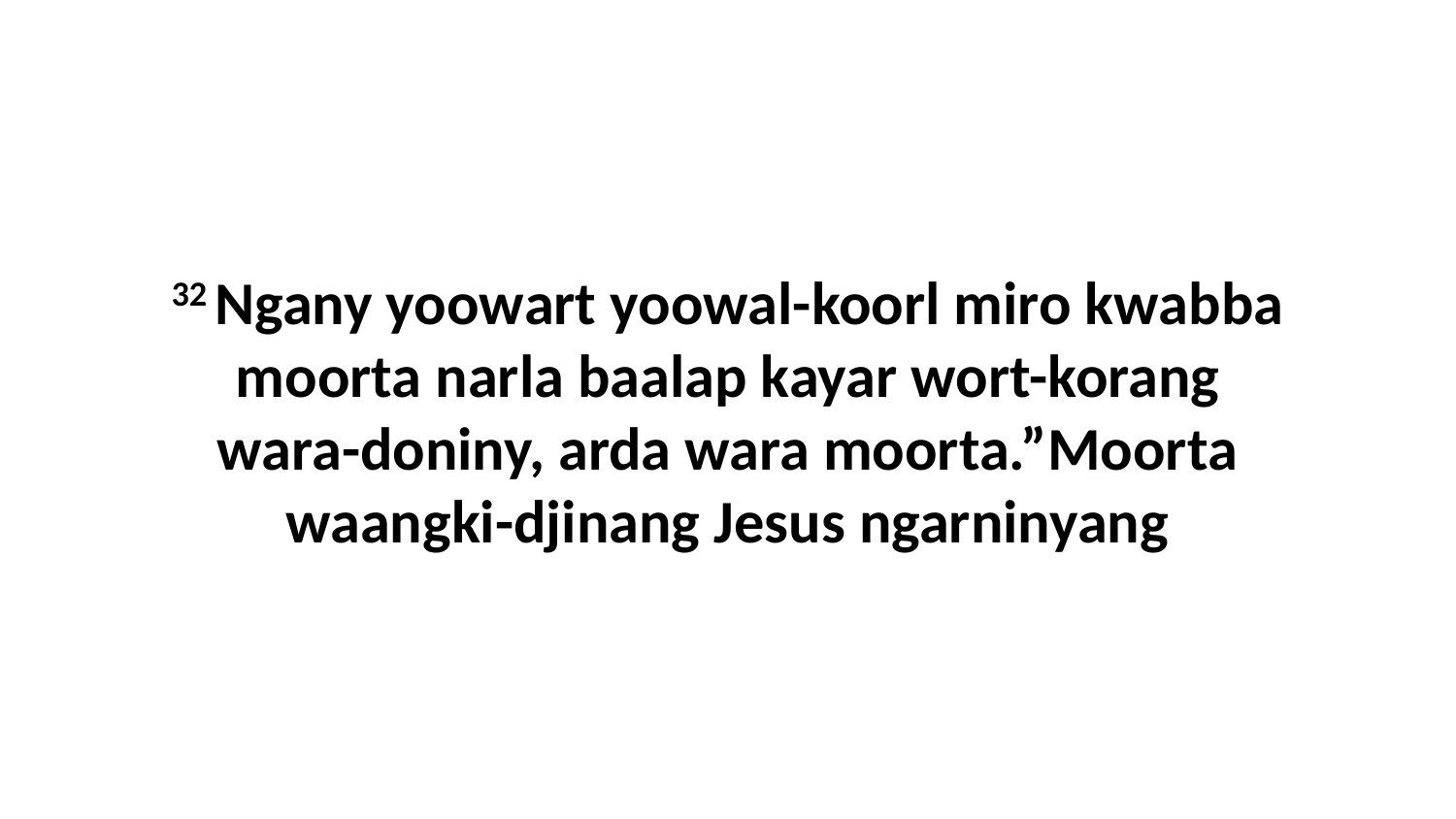

32 Ngany yoowart yoowal-koorl miro kwabba moorta narla baalap kayar wort-korang wara-doniny, arda wara moorta.”Moorta waangki-djinang Jesus ngarninyang